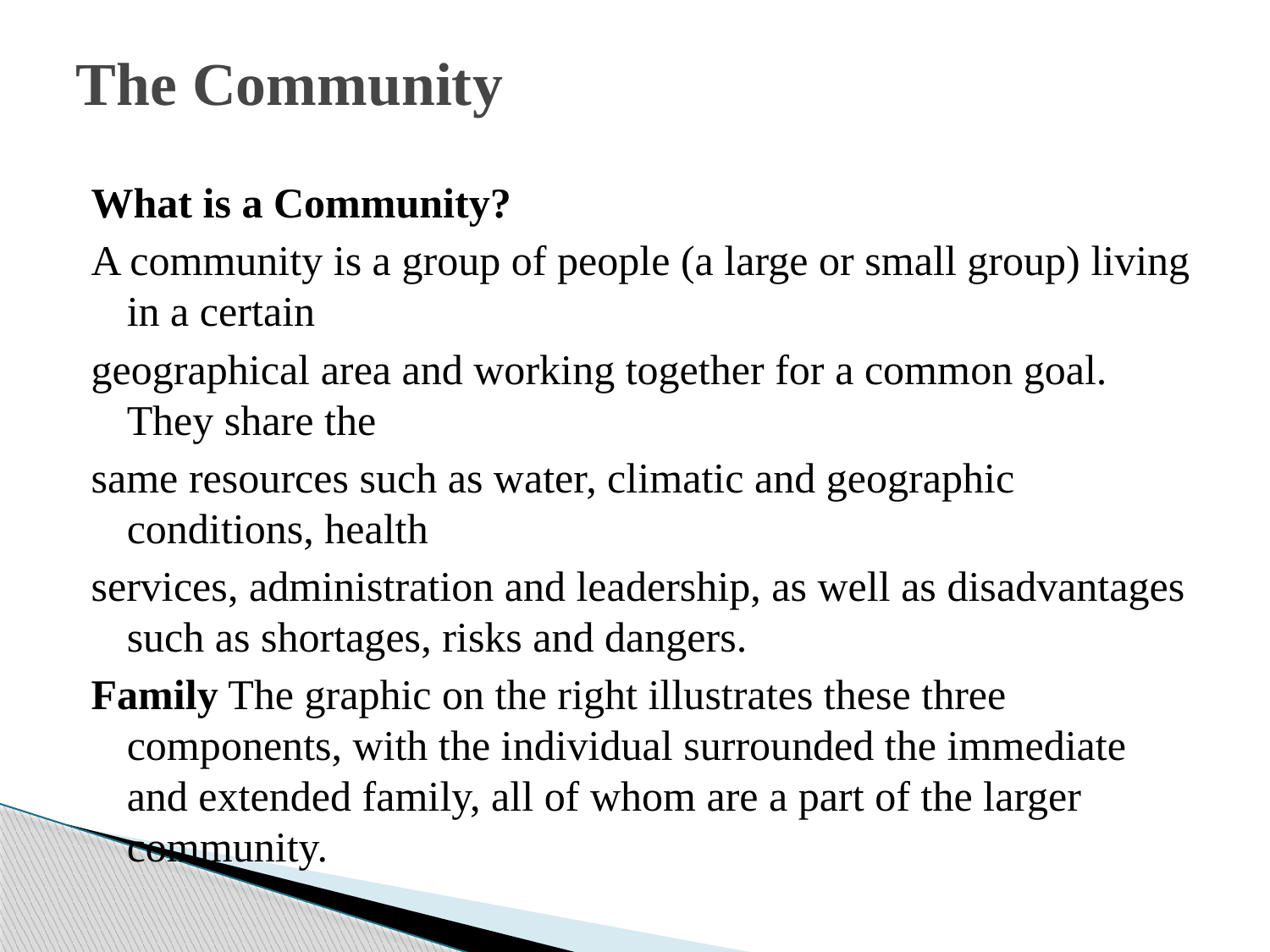

# The Community
What is a Community?
A community is a group of people (a large or small group) living in a certain
geographical area and working together for a common goal. They share the
same resources such as water, climatic and geographic conditions, health
services, administration and leadership, as well as disadvantages such as shortages, risks and dangers.
Family The graphic on the right illustrates these three components, with the individual surrounded the immediate and extended family, all of whom are a part of the larger community.